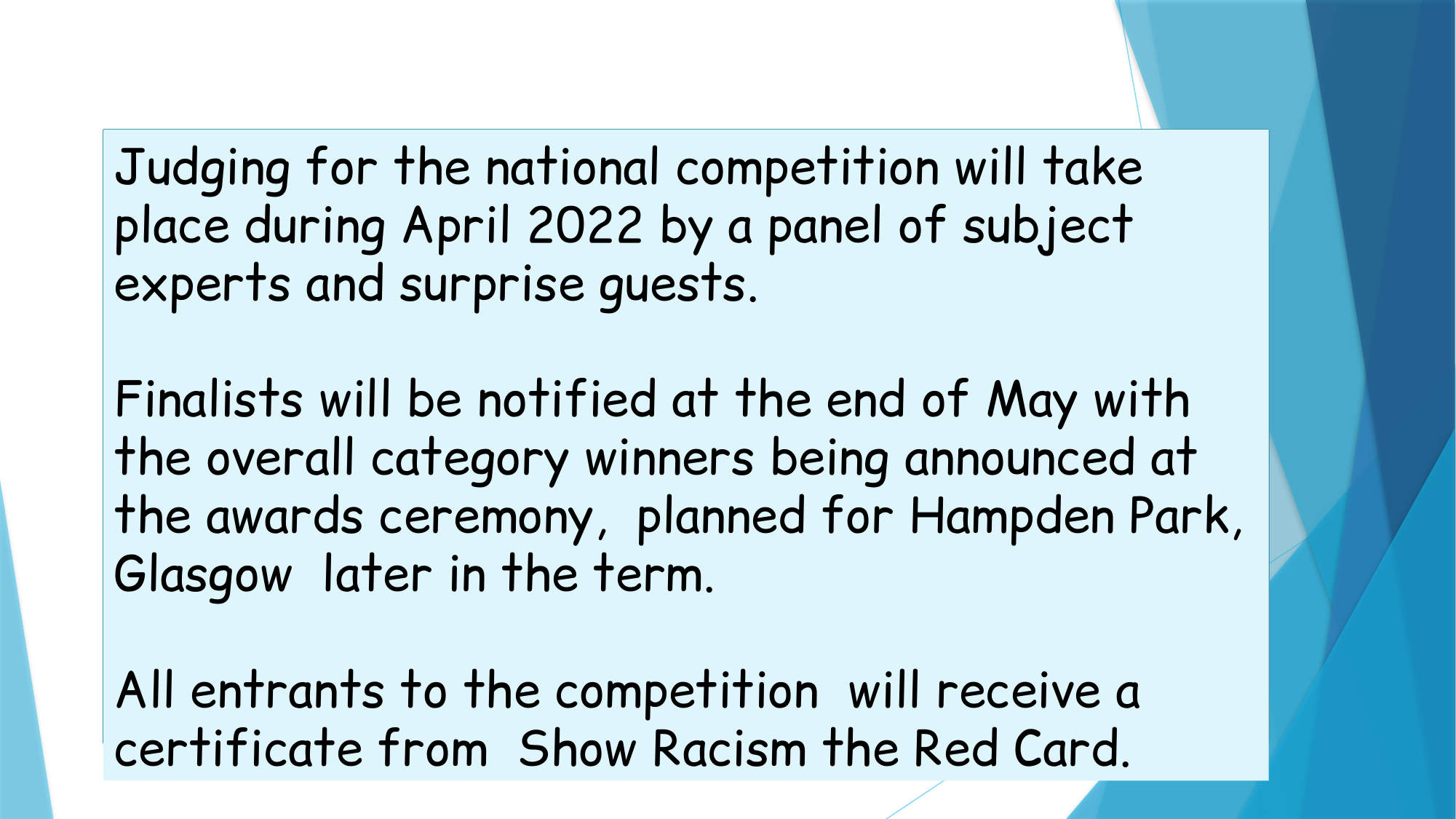

Judging for the national competition will take place during April 2022 by a panel of subject experts and surprise guests.

Finalists will be notified at the end of May with the overall category winners being announced at the awards ceremony,  planned for Hampden Park, Glasgow  later in the term.

All entrants to the competition  will receive a certificate from  Show Racism the Red Card.